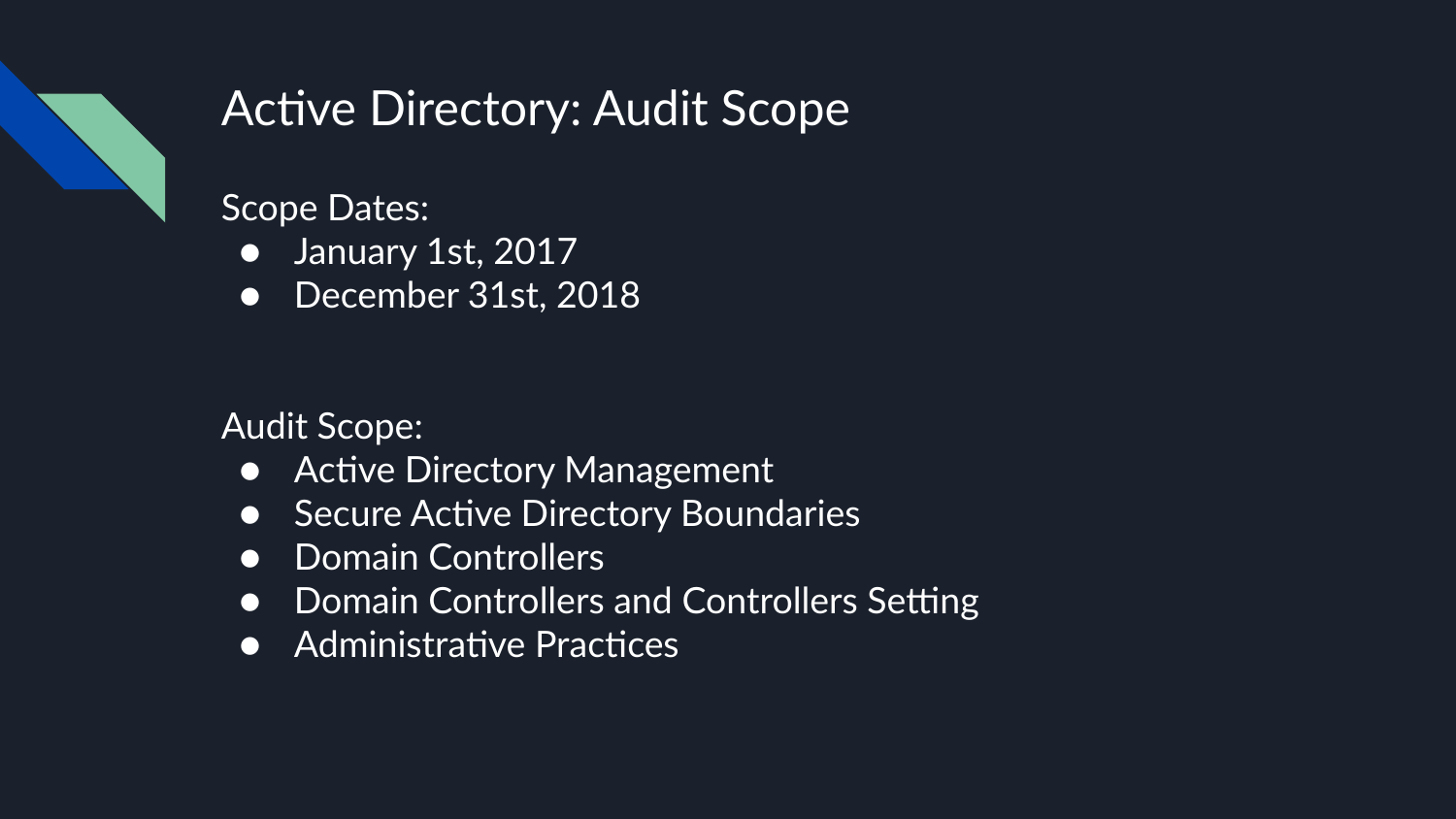

# Active Directory: Audit Scope

Scope Dates:
January 1st, 2017
December 31st, 2018

Audit Scope:
Active Directory Management
Secure Active Directory Boundaries
Domain Controllers
Domain Controllers and Controllers Setting
Administrative Practices